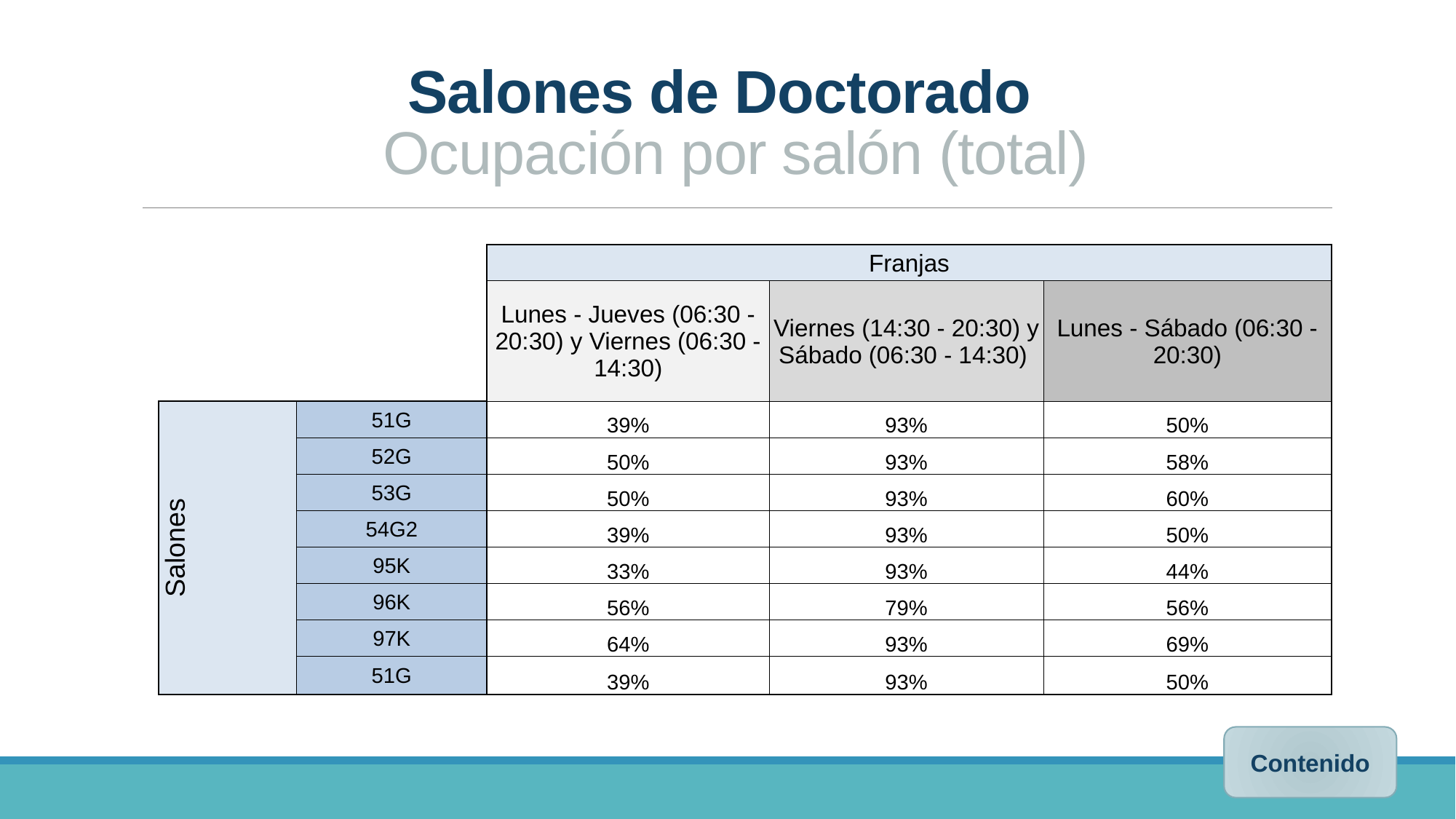

Salones de Doctorado
 Ocupación por salón (total)
|  |  | Franjas |  |  |
| --- | --- | --- | --- | --- |
|  |  | Lunes - Jueves (06:30 - 20:30) y Viernes (06:30 - 14:30) | Viernes (14:30 - 20:30) y Sábado (06:30 - 14:30) | Lunes - Sábado (06:30 - 20:30) |
| Salones | 51G | 39% | 93% | 50% |
|  | 52G | 50% | 93% | 58% |
|  | 53G | 50% | 93% | 60% |
|  | 54G2 | 39% | 93% | 50% |
|  | 95K | 33% | 93% | 44% |
|  | 96K | 56% | 79% | 56% |
|  | 97K | 64% | 93% | 69% |
|  | 51G | 39% | 93% | 50% |
Contenido